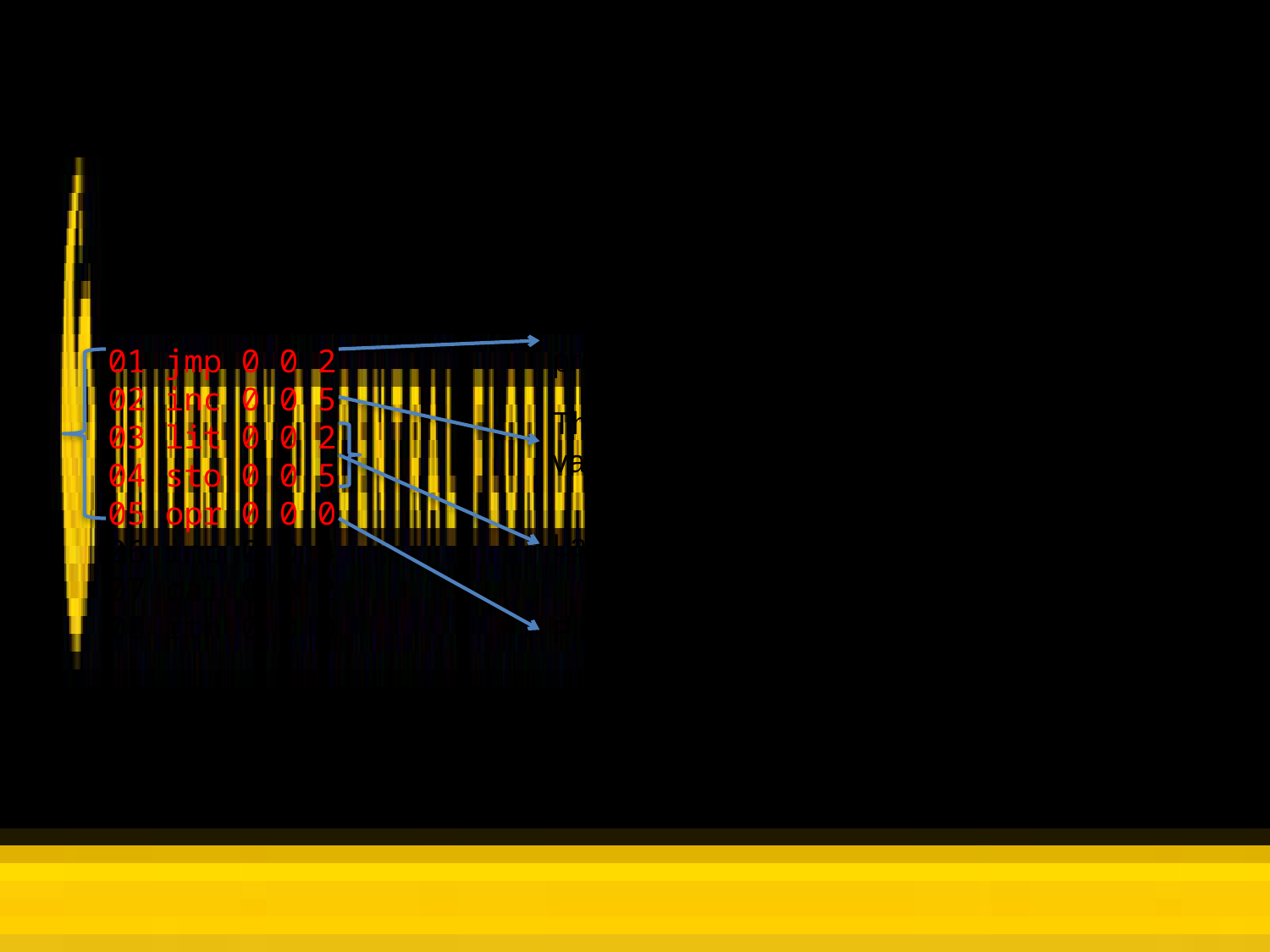

# Procedures: PM/0 code look
00 jmp 0 0 6
01 jmp 0 0 2
02 inc 0 0 5
03 lit 0 0 2
04 sto 0 0 5
05 opr 0 0 0
06 inc 0 0 4
07 cal 0 0 2
08 rtn 0 0 0

First comes a ‘jump’ to the actual procedure code.

Then we reserve space for the AR and variables.

Later comes the code for the procedure.
Finally, we return from the call.